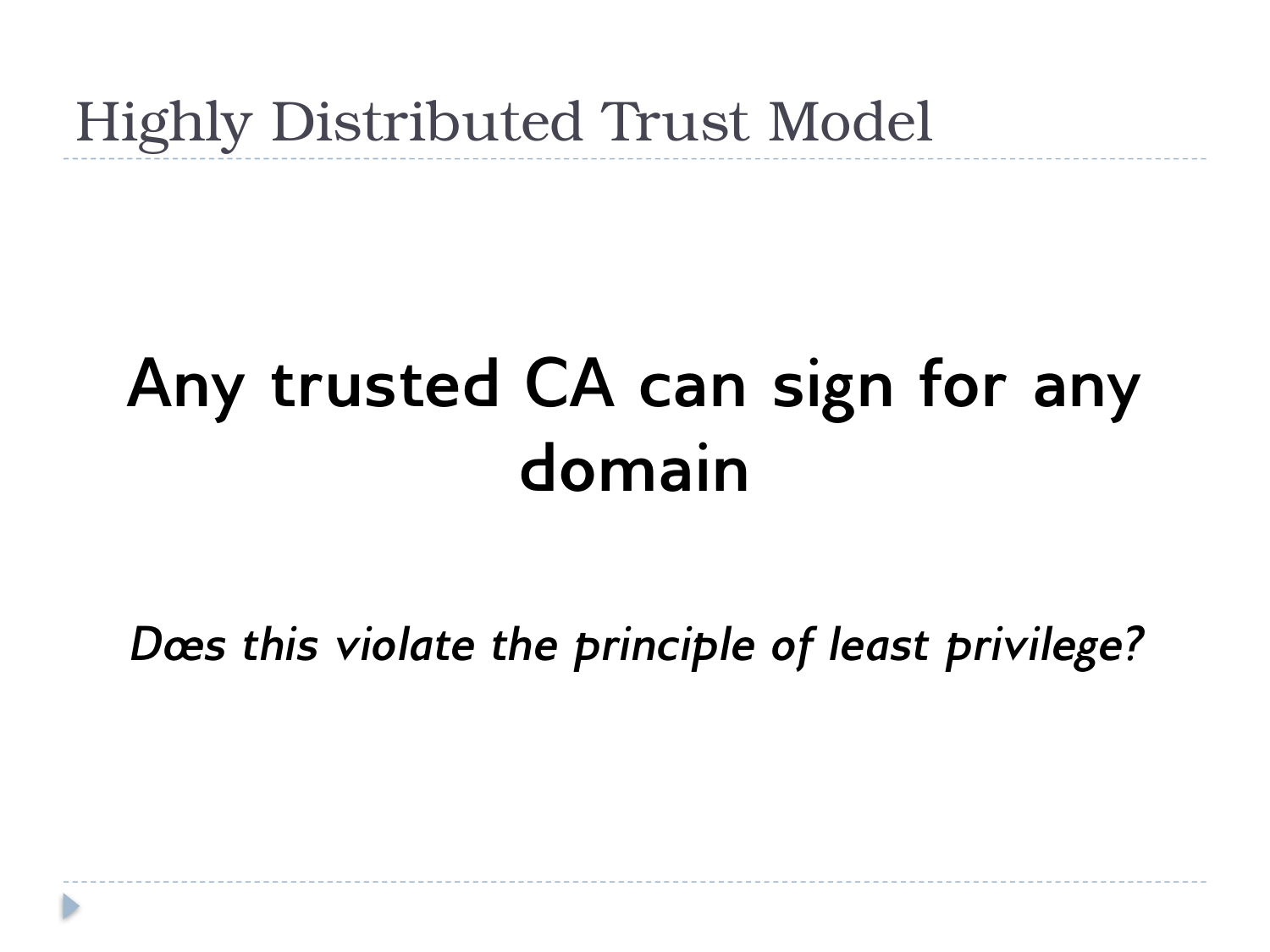

# Highly Distributed Trust Model

Any trusted CA can sign for any domain

Does this violate the principle of least privilege?